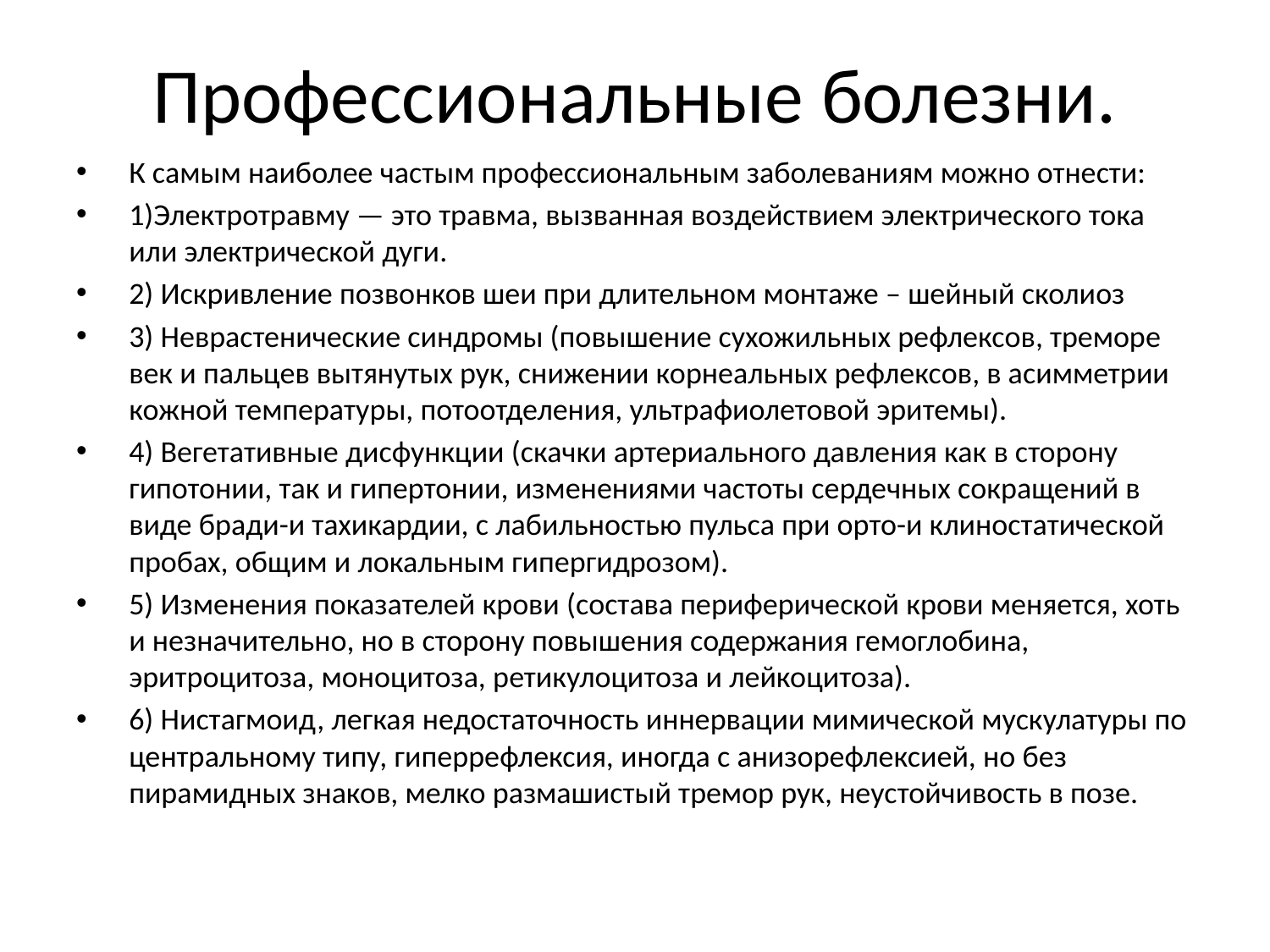

# Профессиональные болезни.
К самым наиболее частым профессиональным заболеваниям можно отнести:
1)Электротравму — это травма, вызванная воздействием электрического тока или электрической дуги.
2) Искривление позвонков шеи при длительном монтаже – шейный сколиоз
3) Неврастенические синдромы (повышение сухожильных рефлексов, треморе век и пальцев вытянутых рук, снижении корнеальных рефлексов, в асимметрии кожной температуры, потоотделения, ультрафиолетовой эритемы).
4) Вегетативные дисфункции (скачки артериального давления как в сторону гипотонии, так и гипертонии, изменениями частоты сердечных сокращений в виде бради-и тахикардии, с лабильностью пульса при орто-и клиностатической пробах, общим и локальным гипергидрозом).
5) Изменения показателей крови (состава периферической крови меняется, хоть и незначительно, но в сторону повышения содержания гемоглобина, эритроцитоза, моноцитоза, ретикулоцитоза и лейкоцитоза).
6) Нистагмоид, легкая недостаточность иннервации мимической мускулатуры по центральному типу, гиперрефлексия, иногда с анизорефлексией, но без пирамидных знаков, мелко размашистый тремор рук, неустойчивость в позе.